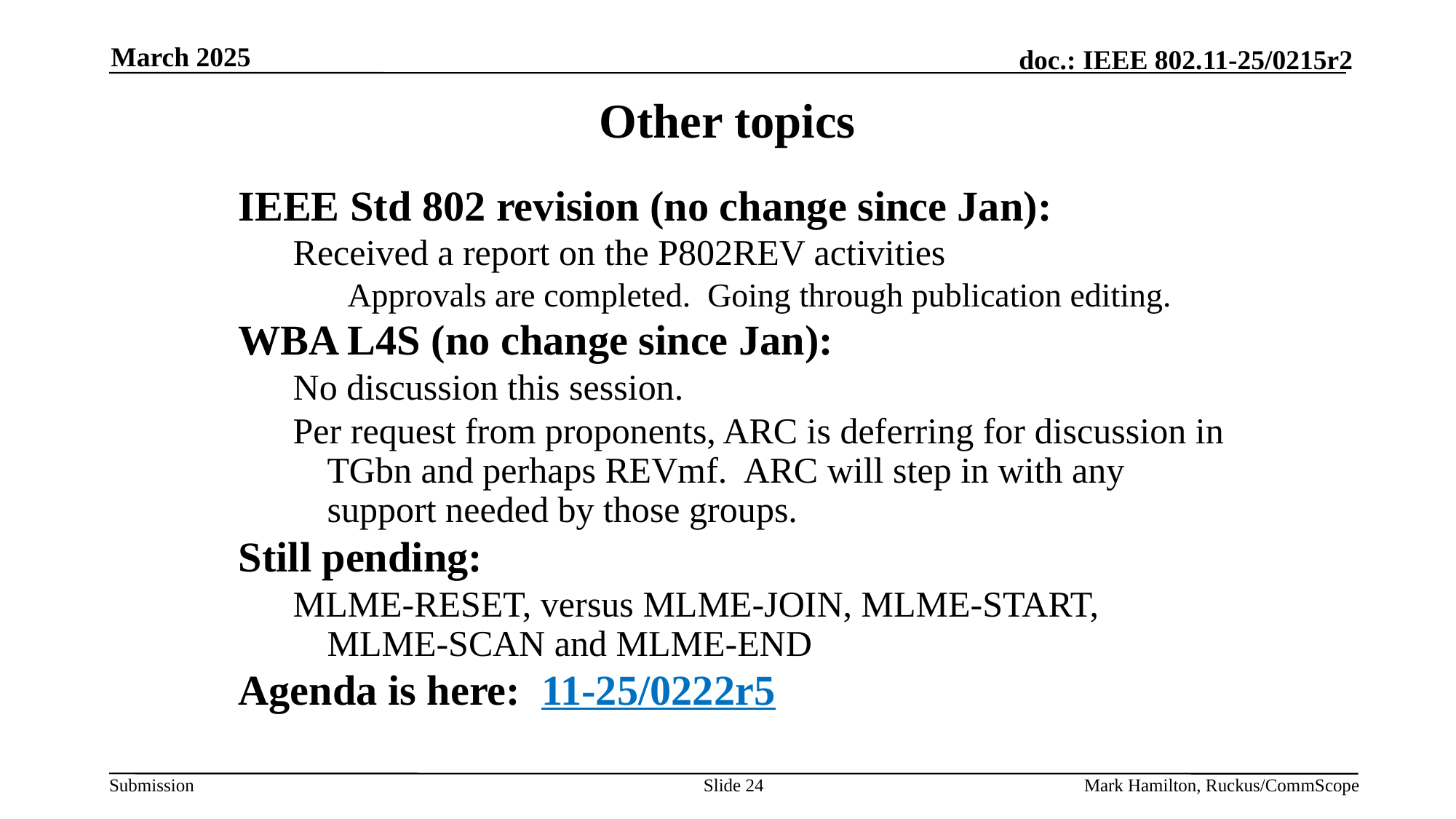

March 2025
# Other topics
IEEE Std 802 revision (no change since Jan):
Received a report on the P802REV activities
Approvals are completed.  Going through publication editing.
WBA L4S (no change since Jan):
No discussion this session.
Per request from proponents, ARC is deferring for discussion in TGbn and perhaps REVmf.  ARC will step in with any support needed by those groups.
Still pending:
MLME-RESET, versus MLME-JOIN, MLME-START, MLME-SCAN and MLME-END
Agenda is here:  11-25/0222r5

Slide 24
Mark Hamilton, Ruckus/CommScope